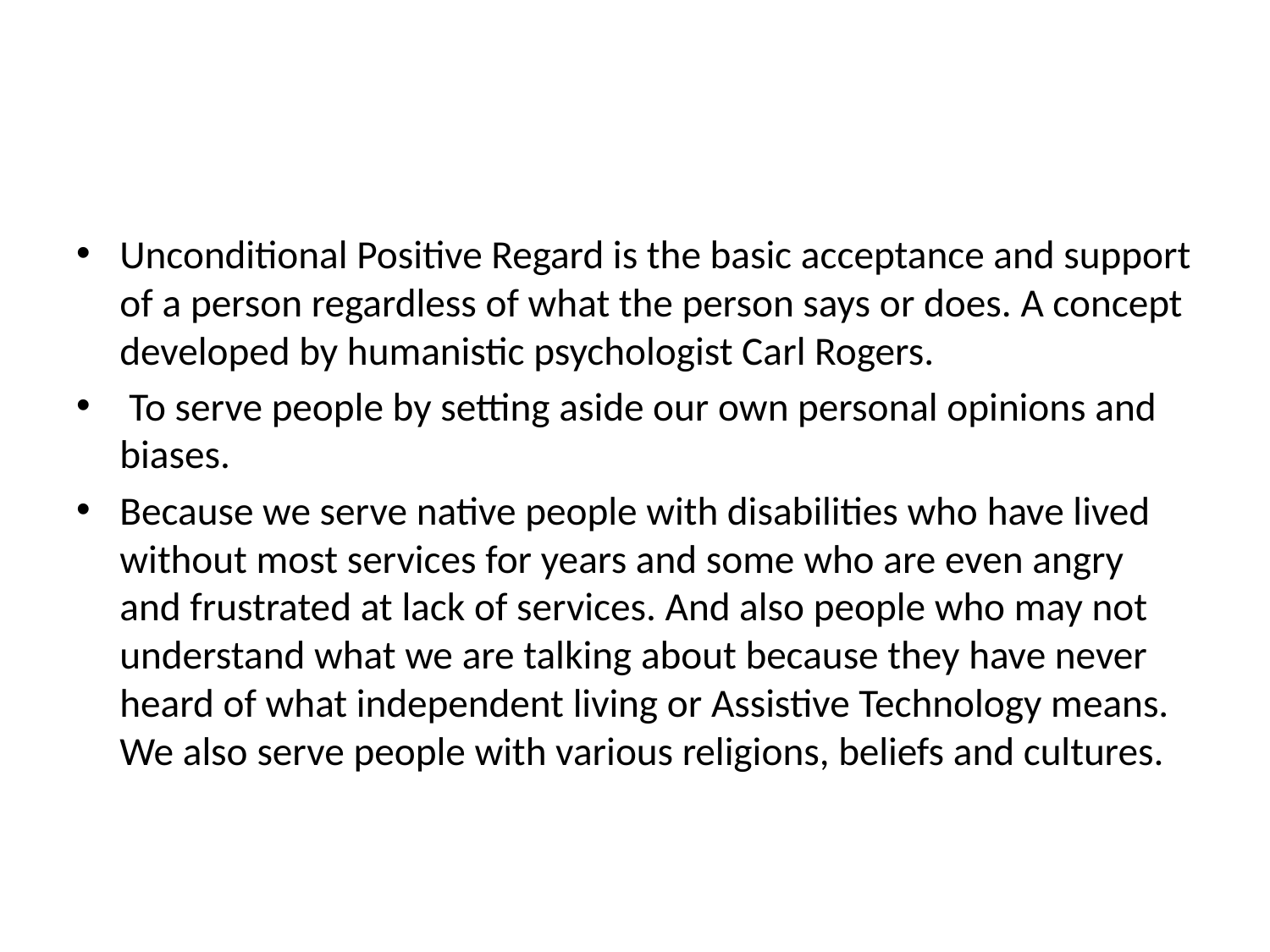

#
Unconditional Positive Regard is the basic acceptance and support of a person regardless of what the person says or does. A concept developed by humanistic psychologist Carl Rogers.
 To serve people by setting aside our own personal opinions and biases.
Because we serve native people with disabilities who have lived without most services for years and some who are even angry and frustrated at lack of services. And also people who may not understand what we are talking about because they have never heard of what independent living or Assistive Technology means. We also serve people with various religions, beliefs and cultures.